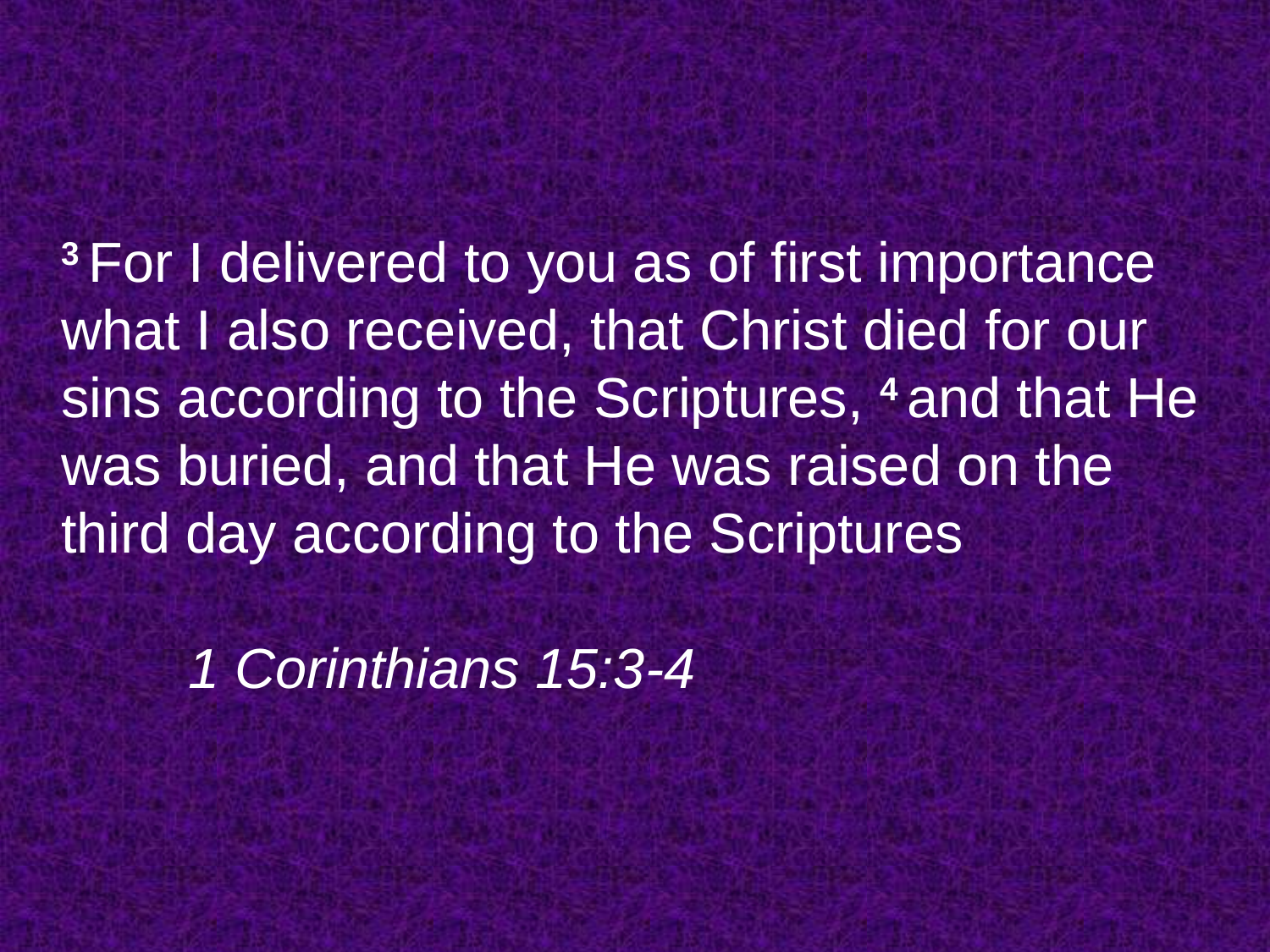

3 For I delivered to you as of first importance what I also received, that Christ died for our sins according to the Scriptures, 4 and that He was buried, and that He was raised on the third day according to the Scriptures
										1 Corinthians 15:3-4